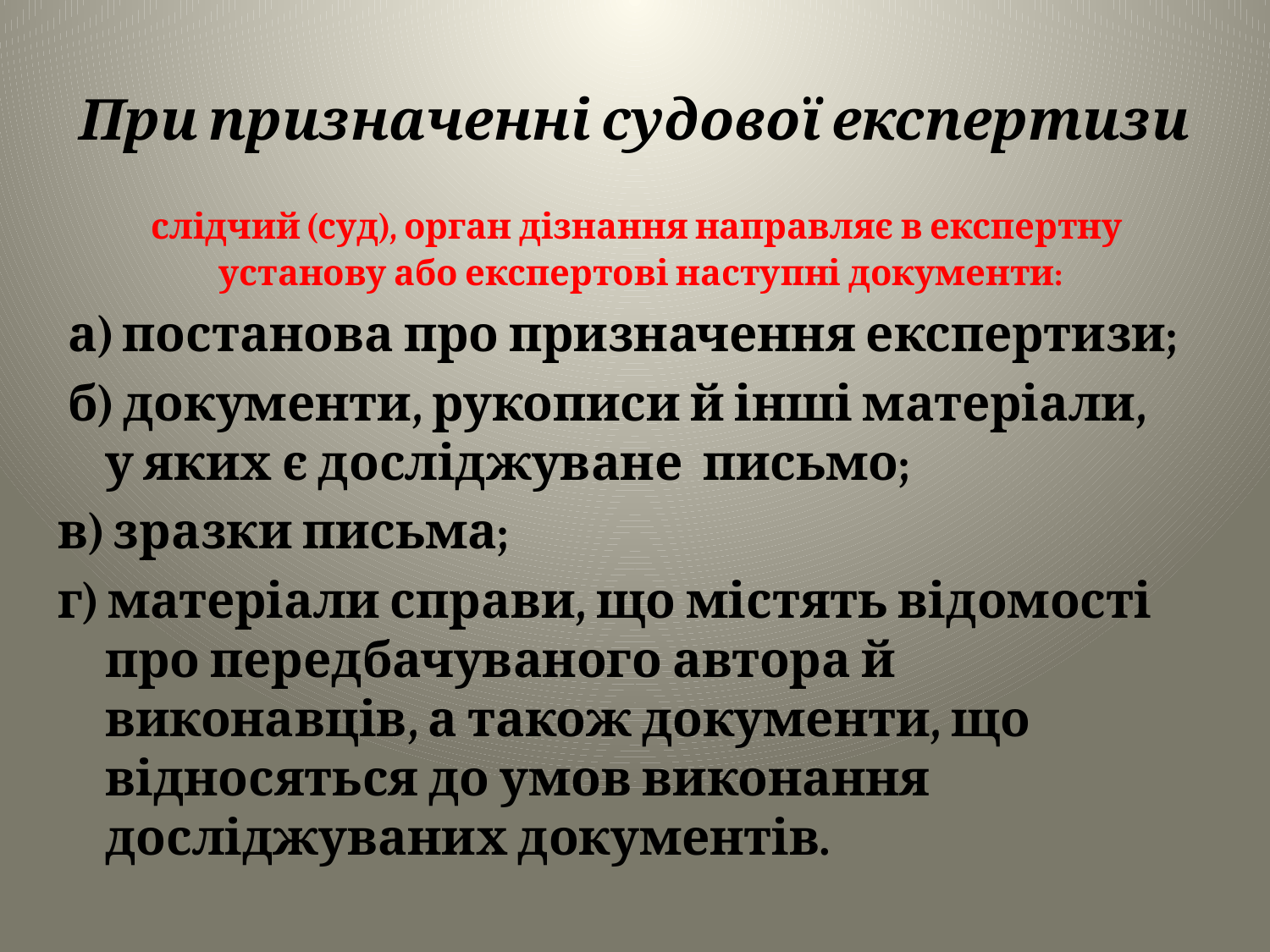

# При призначенні судової експертизи
   слідчий (суд), орган дізнання направляє в експертну установу або експертові наступні документи:
 а) постанова про призначення експертизи;
 б) документи, рукописи й інші матеріали, у яких є досліджуване  письмо;
в) зразки письма;
г) матеріали справи, що містять відомості про передбачуваного автора й виконавців, а також документи, що відносяться до умов виконання досліджуваних документів.